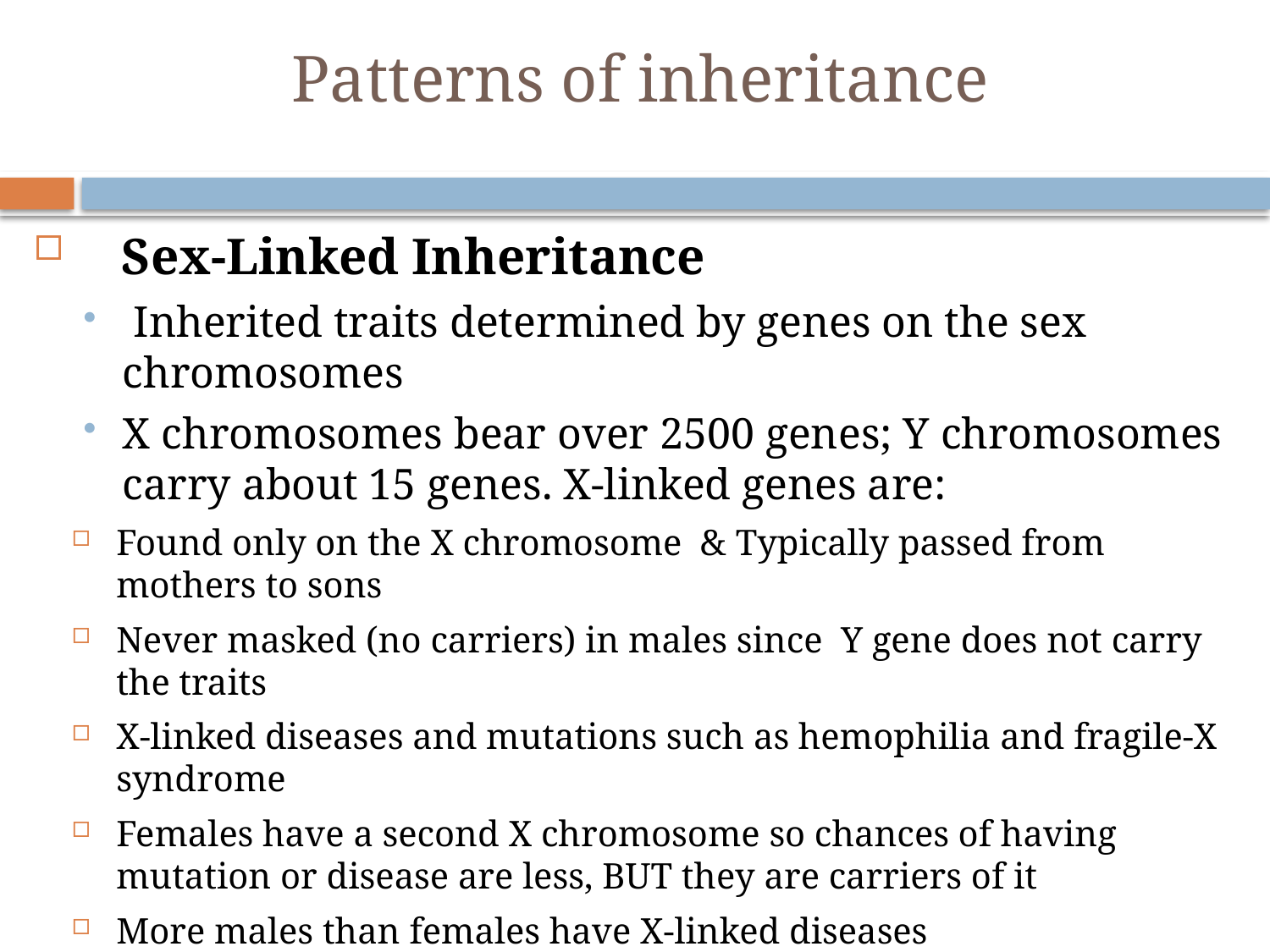

# Patterns of inheritance
   Sex-Linked Inheritance
 Inherited traits determined by genes on the sex chromosomes
X chromosomes bear over 2500 genes; Y chromosomes carry about 15 genes. X-linked genes are:
Found only on the X chromosome  & Typically passed from mothers to sons
Never masked (no carriers) in males since  Y gene does not carry the traits
X-linked diseases and mutations such as hemophilia and fragile-X syndrome
Females have a second X chromosome so chances of having mutation or disease are less, BUT they are carriers of it
More males than females have X-linked diseases